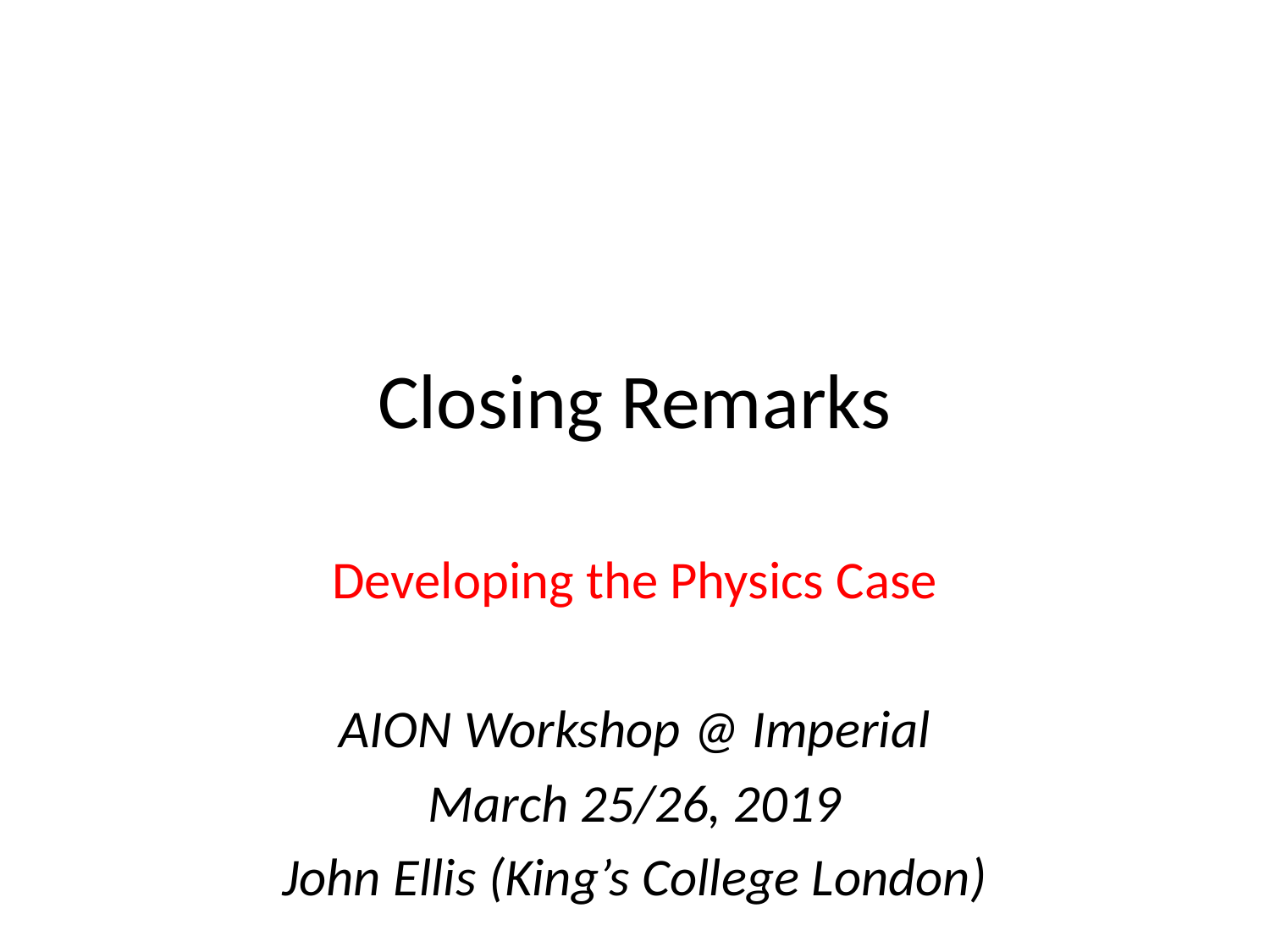

# Closing Remarks
Developing the Physics Case

AION Workshop @ Imperial
March 25/26, 2019
John Ellis (King’s College London)